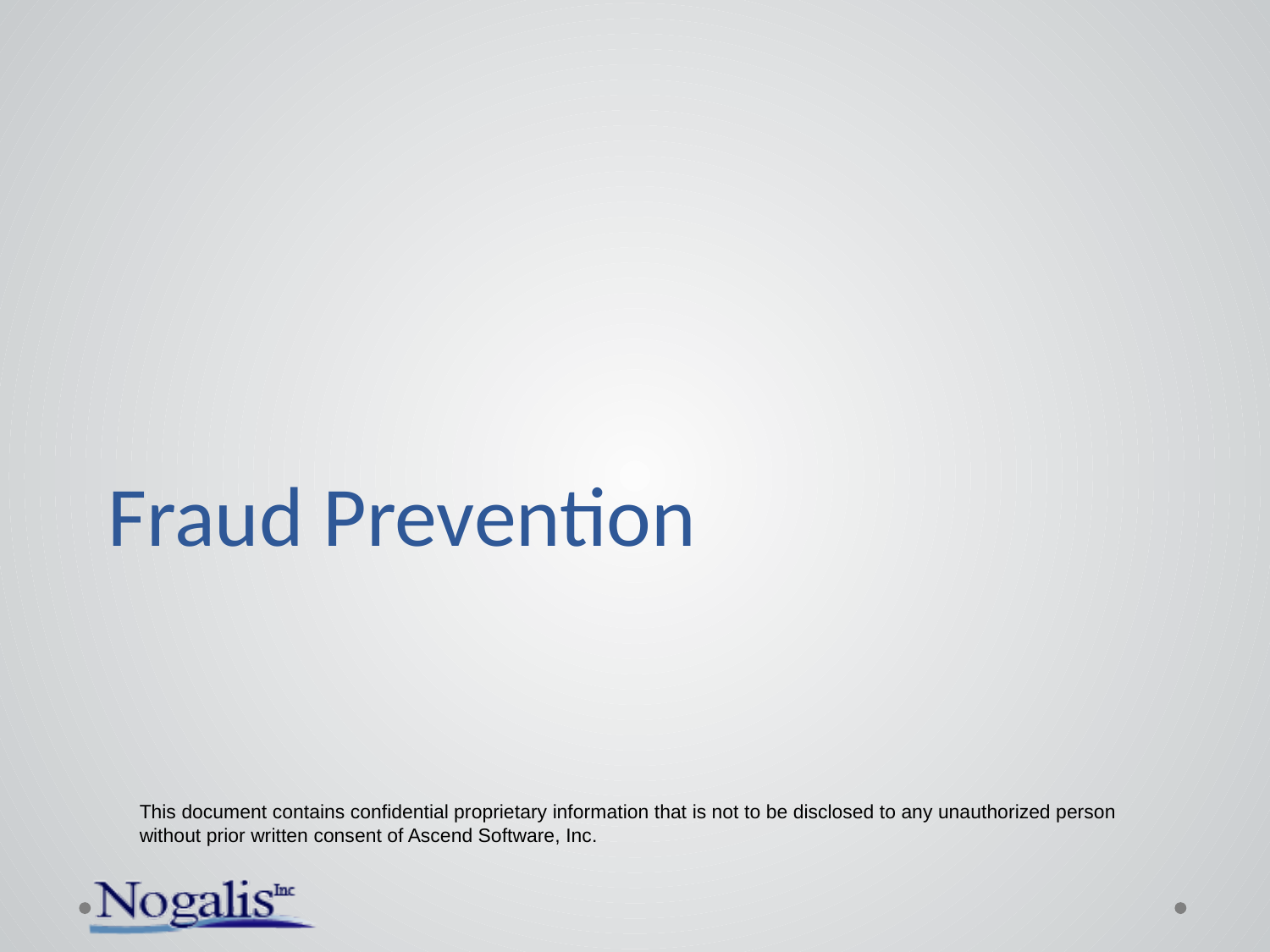

# Fraud Prevention
This document contains confidential proprietary information that is not to be disclosed to any unauthorized person without prior written consent of Ascend Software, Inc.